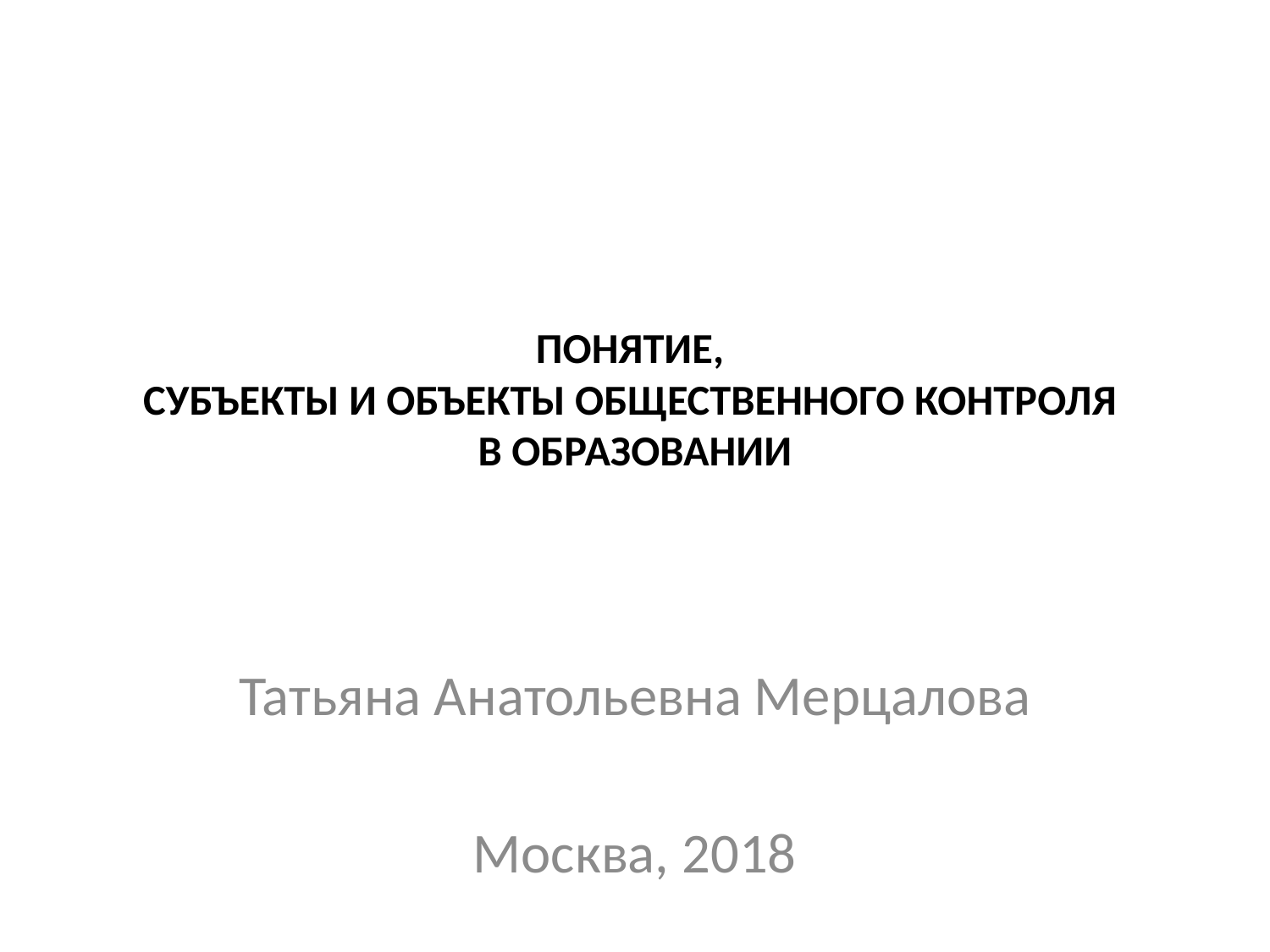

# ПОНЯТИЕ, СУБЪЕКТЫ И ОБЪЕКТЫ ОБЩЕСТВЕННОГО КОНТРОЛЯ В ОБРАЗОВАНИИ
Татьяна Анатольевна Мерцалова

Москва, 2018